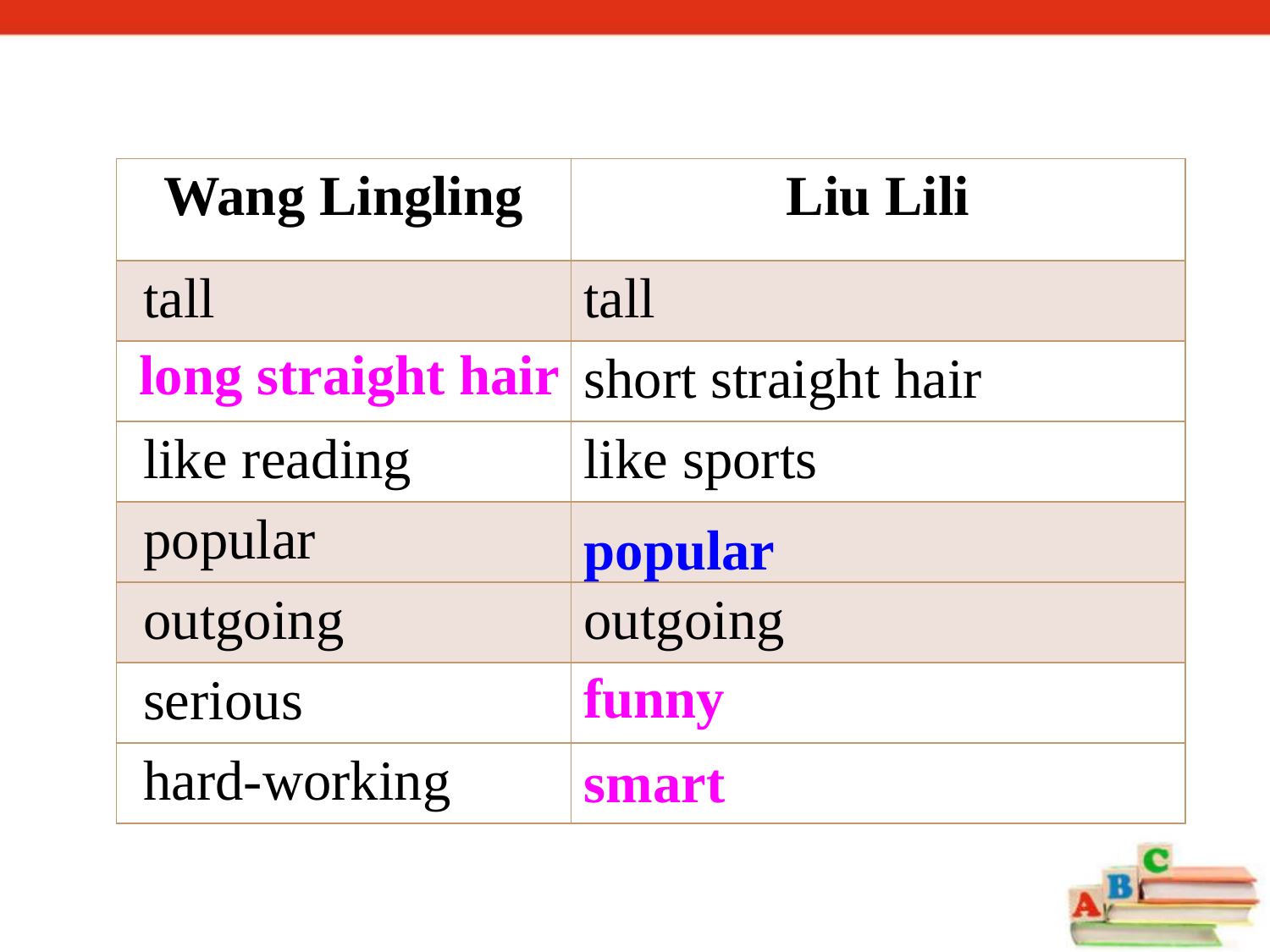

| Wang Lingling | Liu Lili |
| --- | --- |
| tall | tall |
|  | short straight hair |
| like reading | like sports |
| popular |  |
| outgoing | outgoing |
| serious |  |
| hard-working |  |
long straight hair
popular
funny
smart